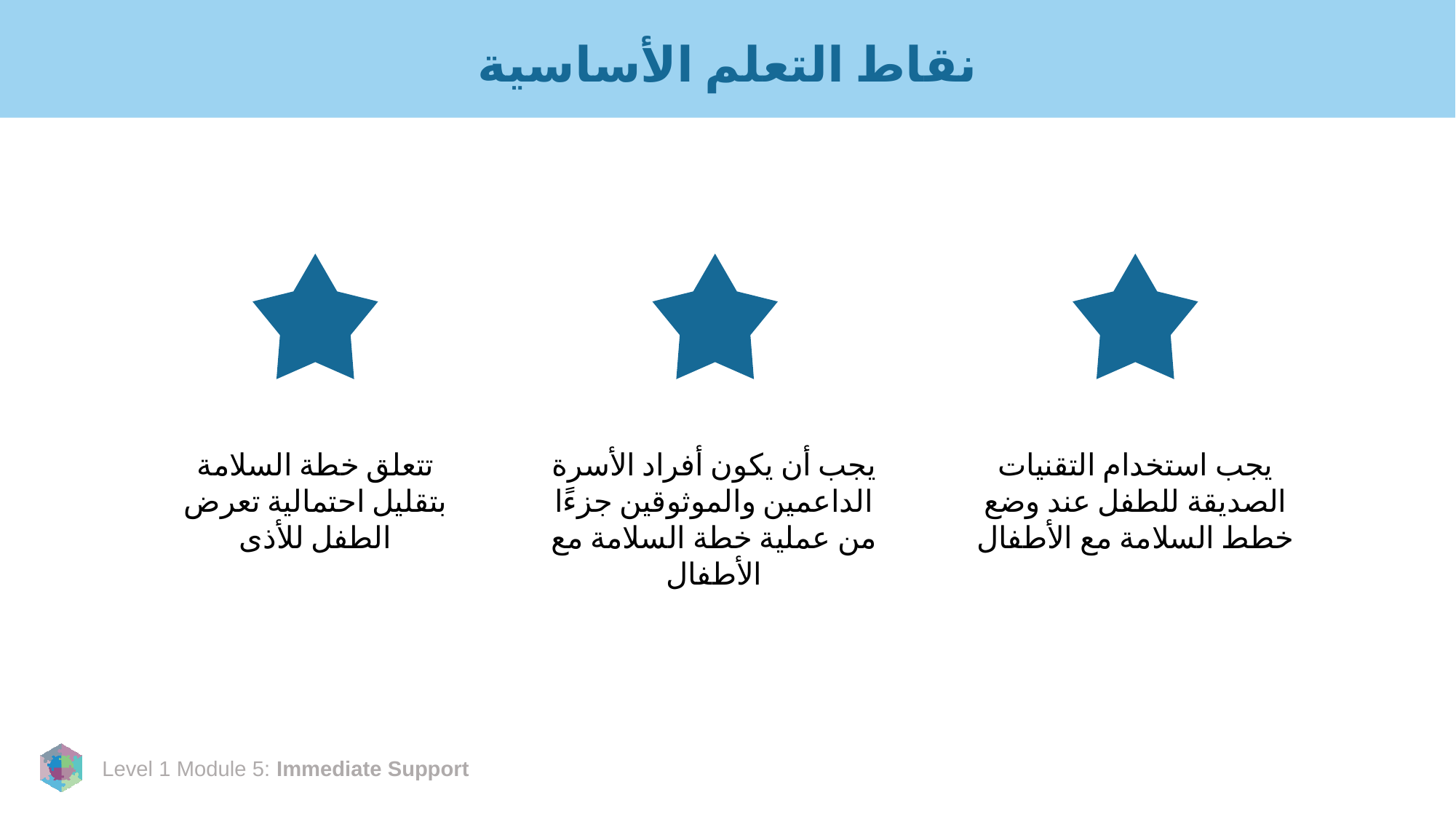

# نقاط التعلم الأساسية

تتعلق خطة السلامة بتقليل احتمالية تعرض الطفل للأذى
يجب استخدام التقنيات الصديقة للطفل عند وضع خطط السلامة مع الأطفال
يجب أن يكون أفراد الأسرة الداعمين والموثوقين جزءًا من عملية خطة السلامة مع الأطفال